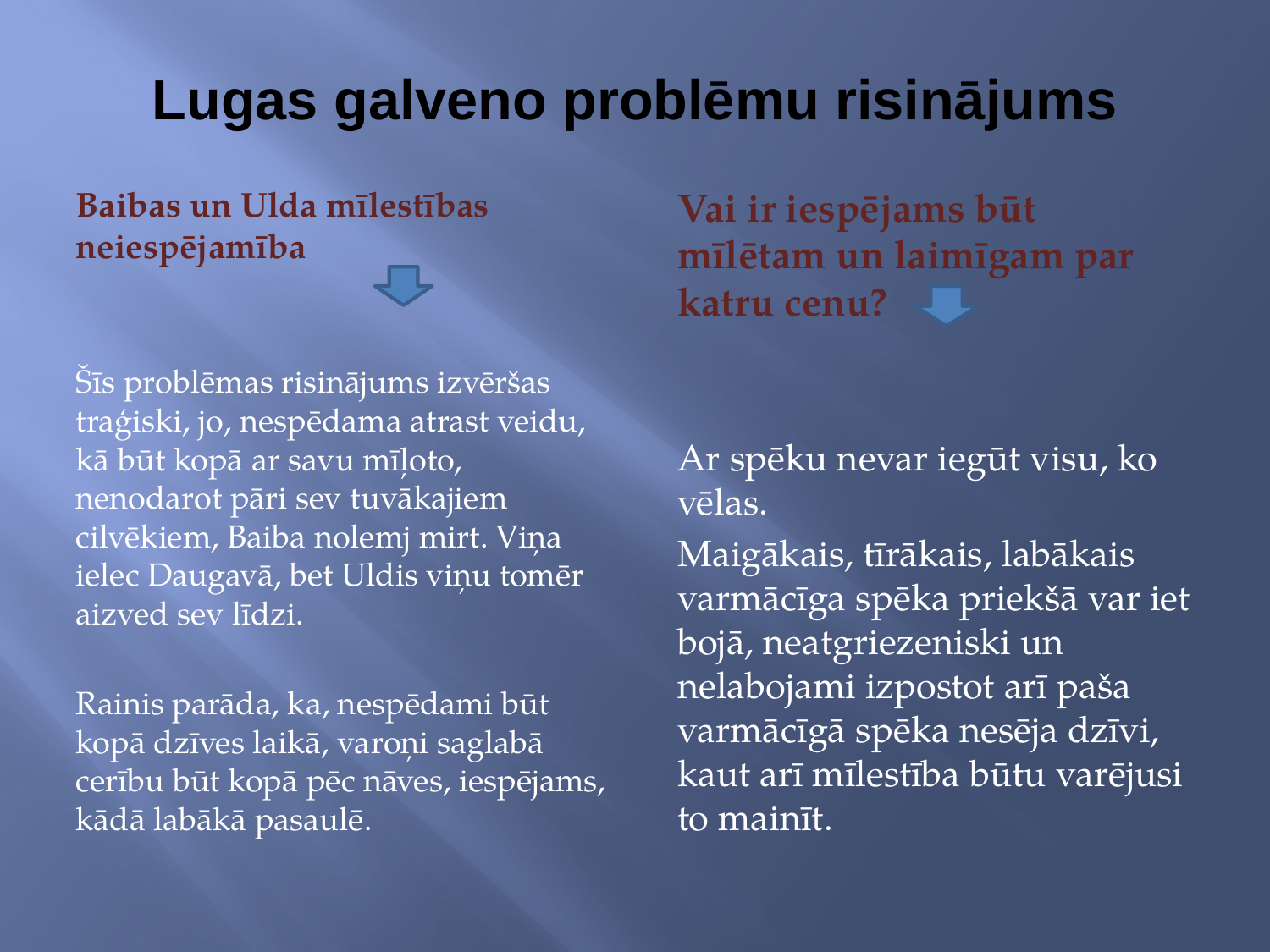

# Lugas galveno problēmu risinājums
Baibas un Ulda mīlestības neiespējamība

Šīs problēmas risinājums izvēršas traģiski, jo, nespēdama atrast veidu, kā būt kopā ar savu mīļoto, nenodarot pāri sev tuvākajiem cilvēkiem, Baiba nolemj mirt. Viņa ielec Daugavā, bet Uldis viņu tomēr aizved sev līdzi.

Rainis parāda, ka, nespēdami būt kopā dzīves laikā, varoņi saglabā cerību būt kopā pēc nāves, iespējams, kādā labākā pasaulē.
Vai ir iespējams būt mīlētam un laimīgam par katru cenu?

Ar spēku nevar iegūt visu, ko vēlas.
Maigākais, tīrākais, labākais varmācīga spēka priekšā var iet bojā, neatgriezeniski un nelabojami izpostot arī paša varmācīgā spēka nesēja dzīvi, kaut arī mīlestība būtu varējusi to mainīt.